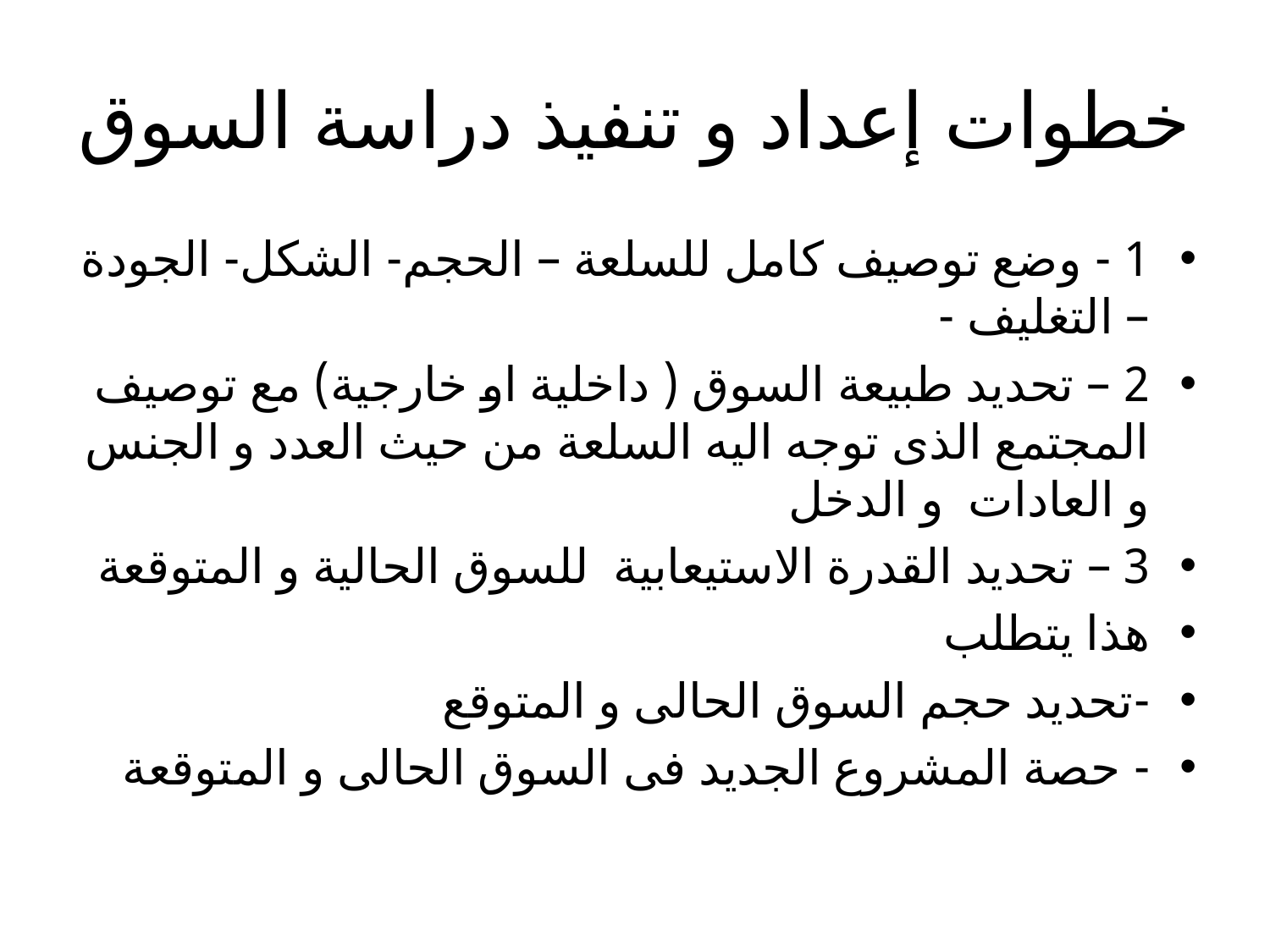

# خطوات إعداد و تنفيذ دراسة السوق
1 - وضع توصيف كامل للسلعة – الحجم- الشكل- الجودة – التغليف -
2 – تحديد طبيعة السوق ( داخلية او خارجية) مع توصيف المجتمع الذى توجه اليه السلعة من حيث العدد و الجنس و العادات  و الدخل
3 – تحديد القدرة الاستيعابية  للسوق الحالية و المتوقعة
هذا يتطلب
-تحديد حجم السوق الحالى و المتوقع
- حصة المشروع الجديد فى السوق الحالى و المتوقعة